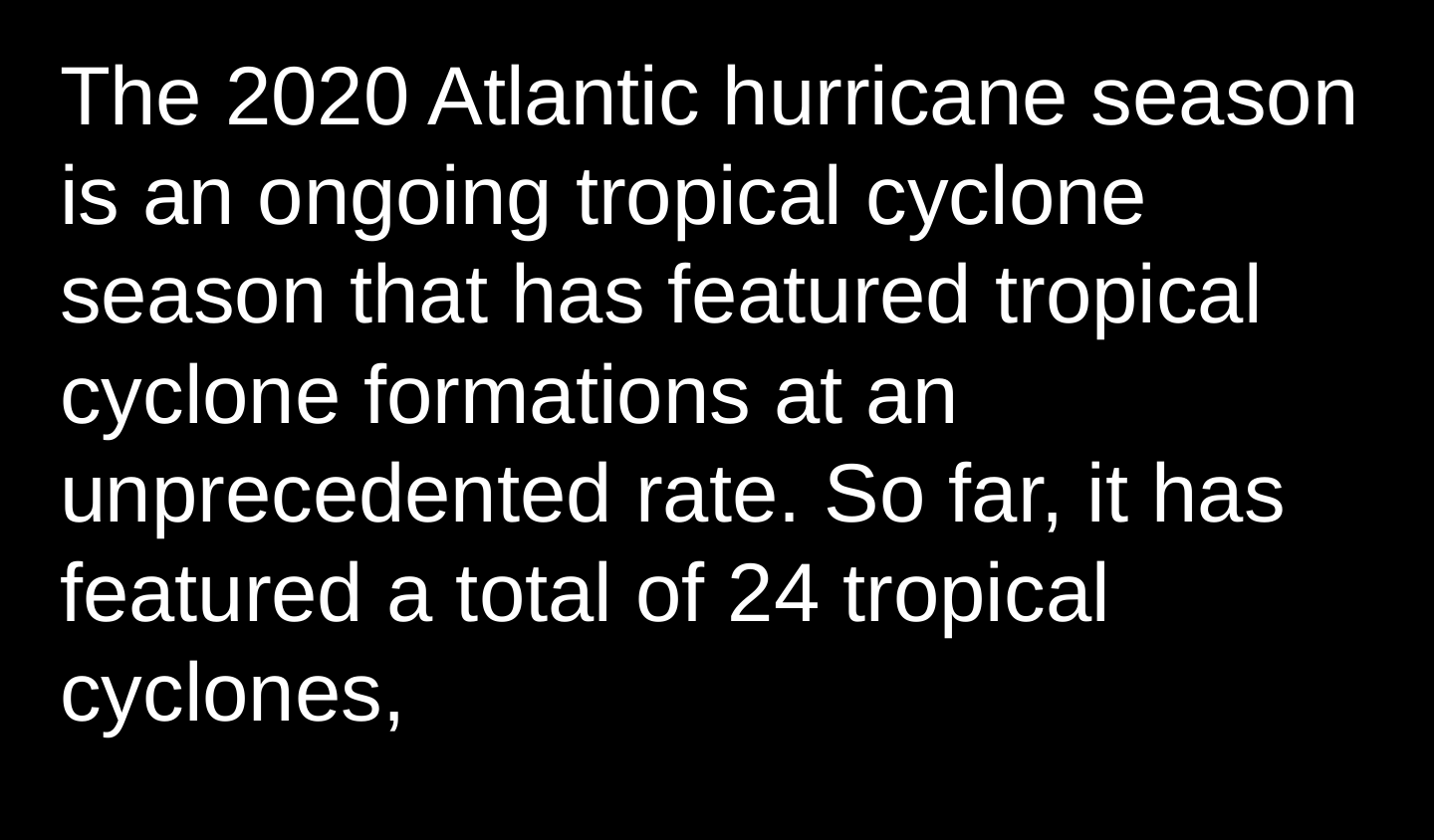

The 2020 Atlantic hurricane season is an ongoing tropical cyclone season that has featured tropical cyclone formations at an unprecedented rate. So far, it has featured a total of 24 tropical cyclones,